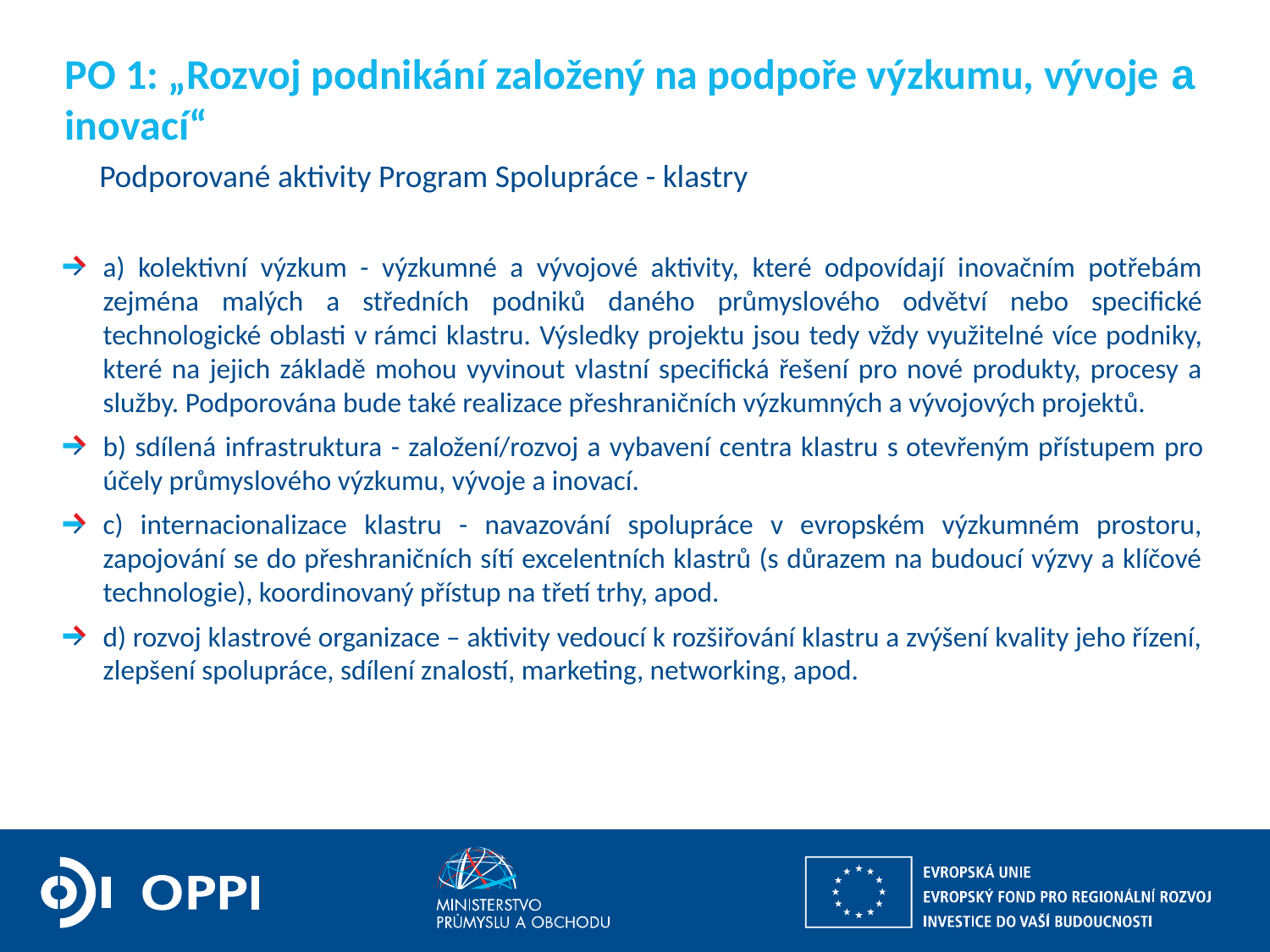

# PO 1: „Rozvoj podnikání založený na podpoře výzkumu, vývoje a inovací“
     Podporované aktivity Program Spolupráce - klastry

a) kolektivní výzkum - výzkumné a vývojové aktivity, které odpovídají inovačním potřebám zejména malých a středních podniků daného průmyslového odvětví nebo specifické technologické oblasti v rámci klastru. Výsledky projektu jsou tedy vždy využitelné více podniky, které na jejich základě mohou vyvinout vlastní specifická řešení pro nové produkty, procesy a služby. Podporována bude také realizace přeshraničních výzkumných a vývojových projektů.
b) sdílená infrastruktura - založení/rozvoj a vybavení centra klastru s otevřeným přístupem pro účely průmyslového výzkumu, vývoje a inovací.
c) internacionalizace klastru - navazování spolupráce v evropském výzkumném prostoru, zapojování se do přeshraničních sítí excelentních klastrů (s důrazem na budoucí výzvy a klíčové technologie), koordinovaný přístup na třetí trhy, apod.
d) rozvoj klastrové organizace – aktivity vedoucí k rozšiřování klastru a zvýšení kvality jeho řízení, zlepšení spolupráce, sdílení znalostí, marketing, networking, apod.